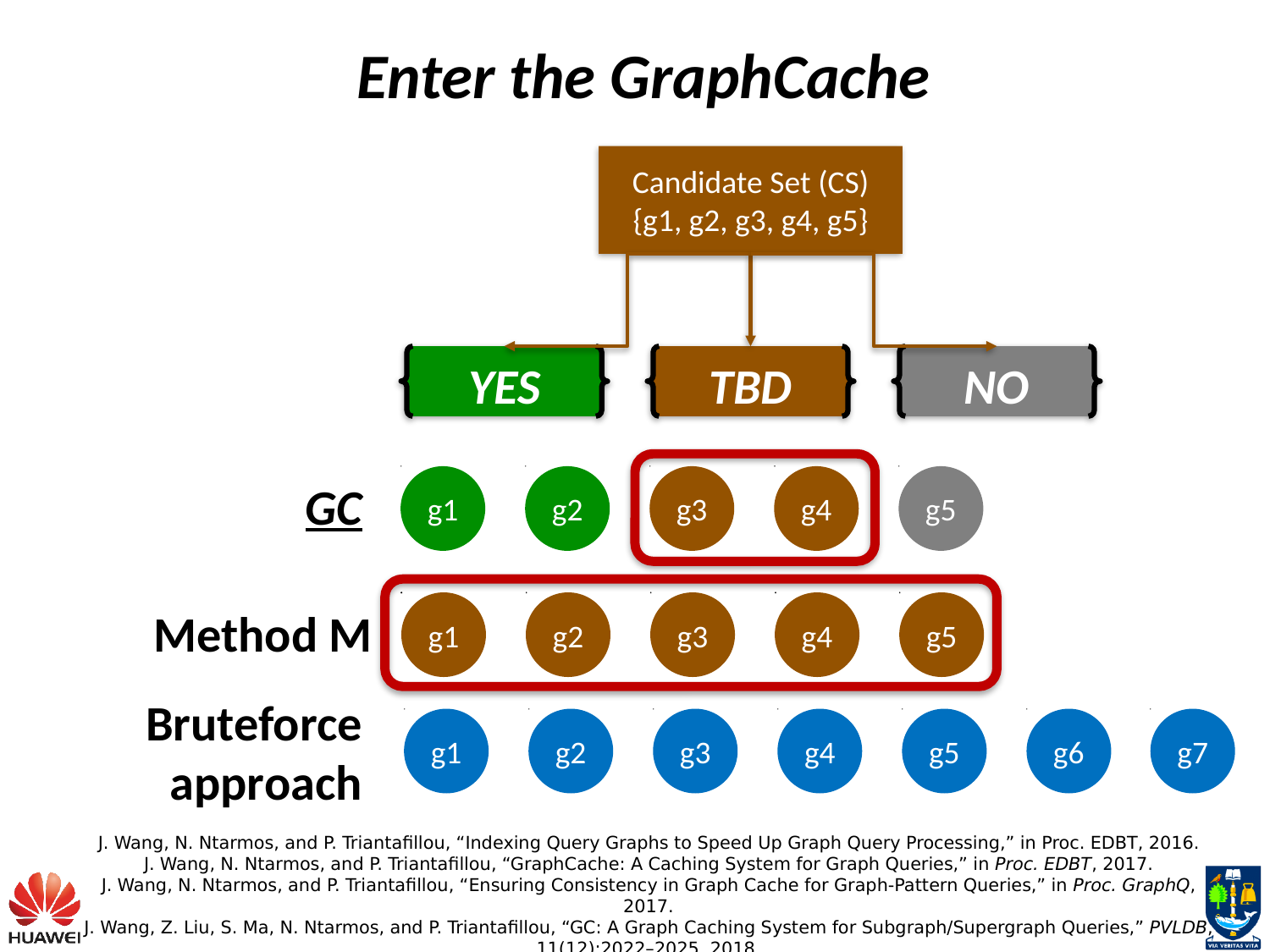

Enter the GraphCache
Candidate Set (CS)
{g1, g2, g3, g4, g5}
YES
TBD
NO
g1
g2
g3
g4
g5
GC

g1
g2
g3
g4
g5
Method M
g1
g2
g3
g4
g5
g6
g7
Bruteforce approach
J. Wang, N. Ntarmos, and P. Triantafillou, “Indexing Query Graphs to Speed Up Graph Query Processing,” in Proc. EDBT, 2016.
J. Wang, N. Ntarmos, and P. Triantafillou, “GraphCache: A Caching System for Graph Queries,” in Proc. EDBT, 2017.
J. Wang, N. Ntarmos, and P. Triantafillou, “Ensuring Consistency in Graph Cache for Graph-Pattern Queries,” in Proc. GraphQ, 2017.
J. Wang, Z. Liu, S. Ma, N. Ntarmos, and P. Triantafillou, “GC: A Graph Caching System for Subgraph/Supergraph Queries,” PVLDB, 11(12):2022–2025, 2018.